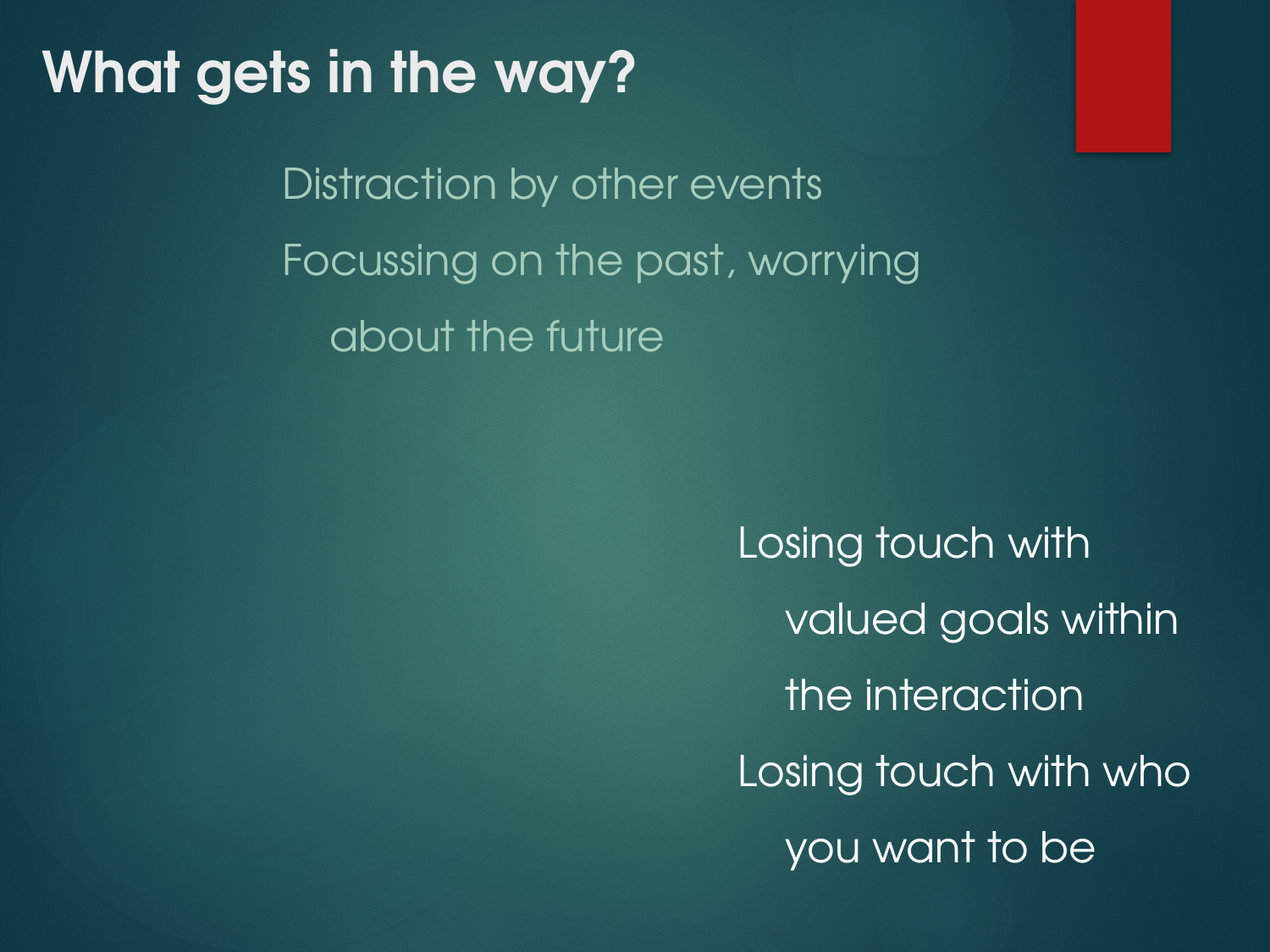

# What gets in the way?
Distraction by other events
Focussing on the past, worrying about the future
Losing touch with valued goals within the interaction
Losing touch with who you want to be